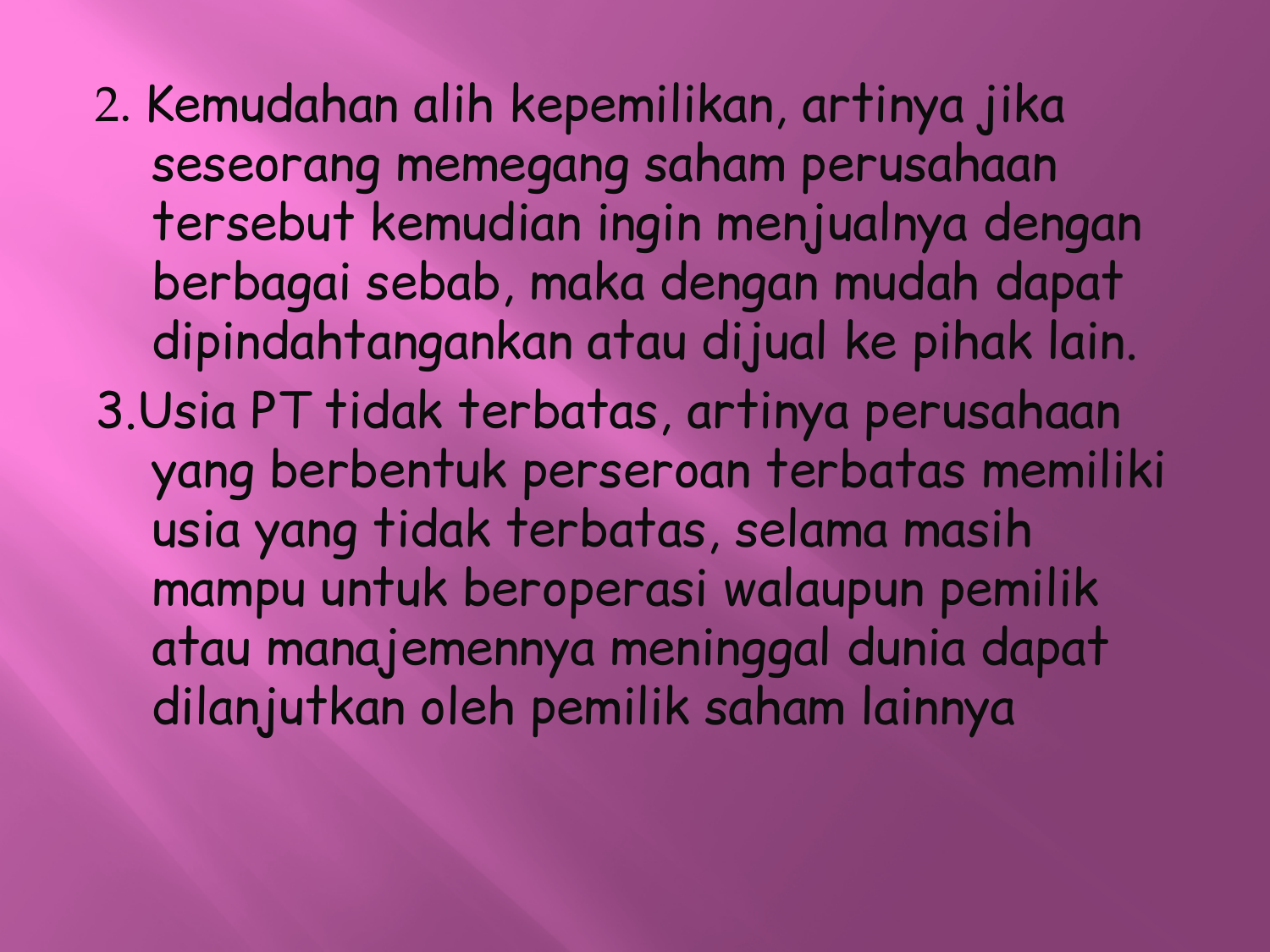

#
2. Kemudahan alih kepemilikan, artinya jika seseorang memegang saham perusahaan tersebut kemudian ingin menjualnya dengan berbagai sebab, maka dengan mudah dapat dipindahtangankan atau dijual ke pihak lain.
3.Usia PT tidak terbatas, artinya perusahaan yang berbentuk perseroan terbatas memiliki usia yang tidak terbatas, selama masih mampu untuk beroperasi walaupun pemilik atau manajemennya meninggal dunia dapat dilanjutkan oleh pemilik saham lainnya